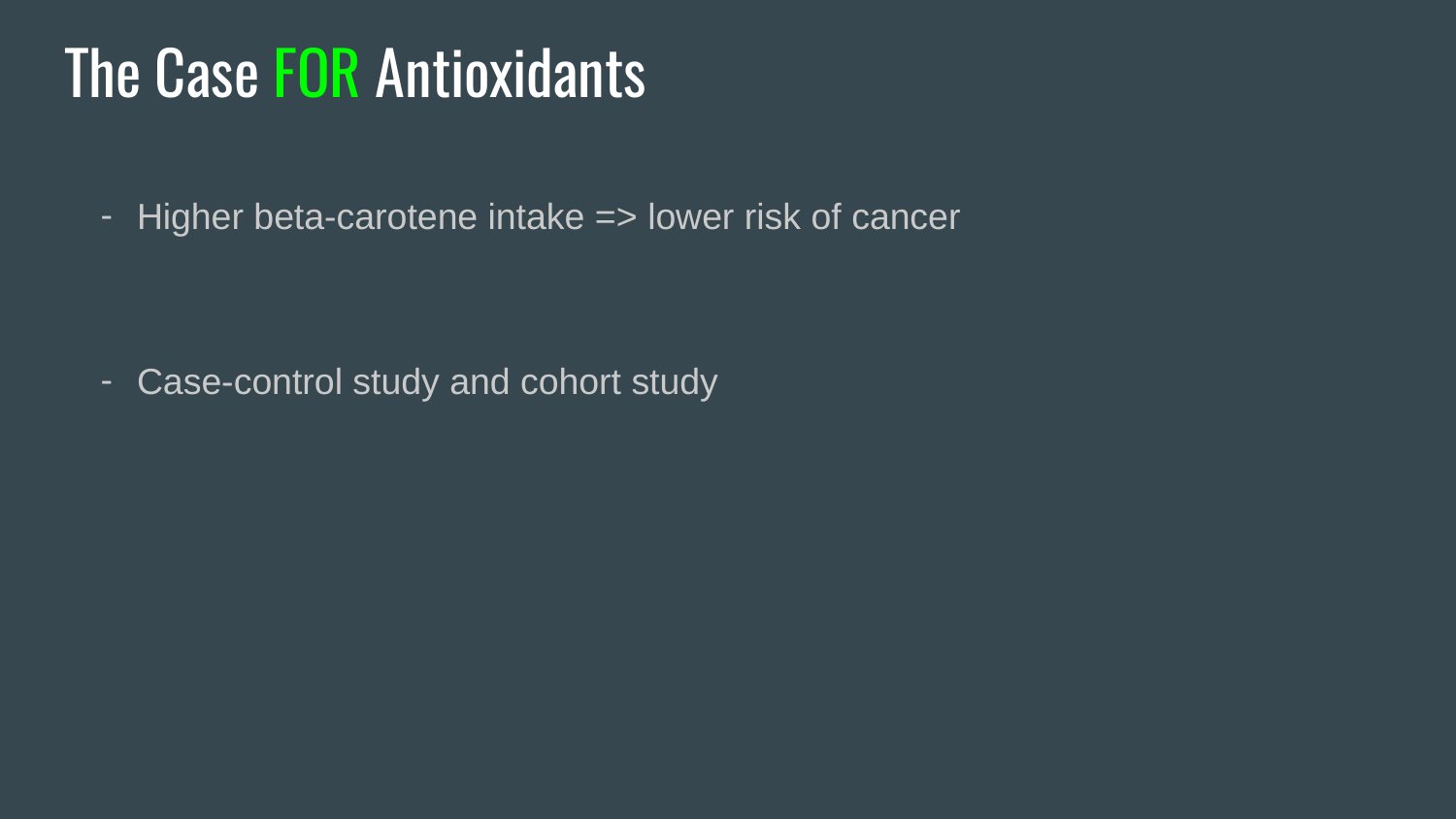

# The Case FOR Antioxidants
Higher beta-carotene intake => lower risk of cancer

Case-control study and cohort study